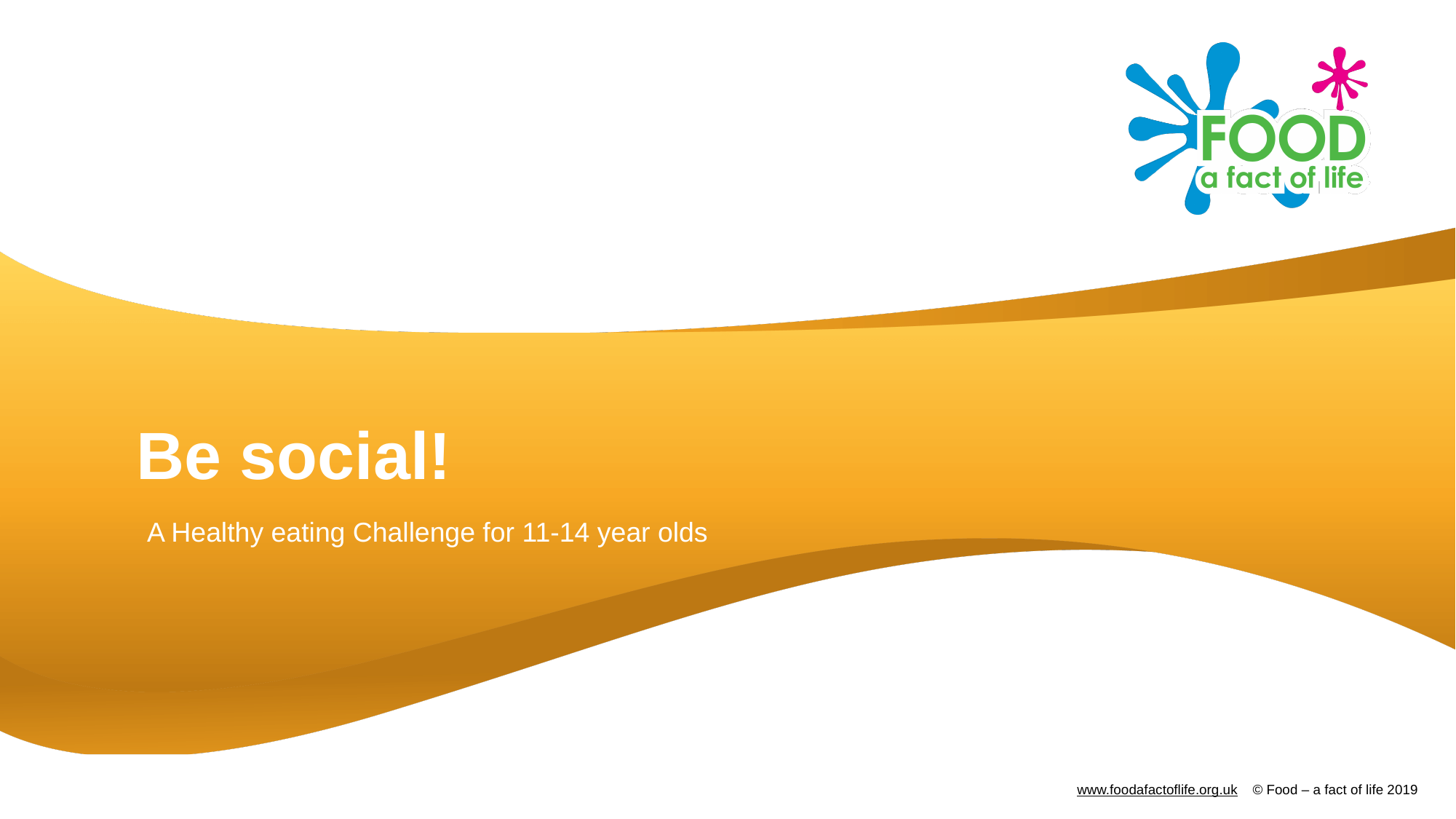

# Be social!
A Healthy eating Challenge for 11-14 year olds